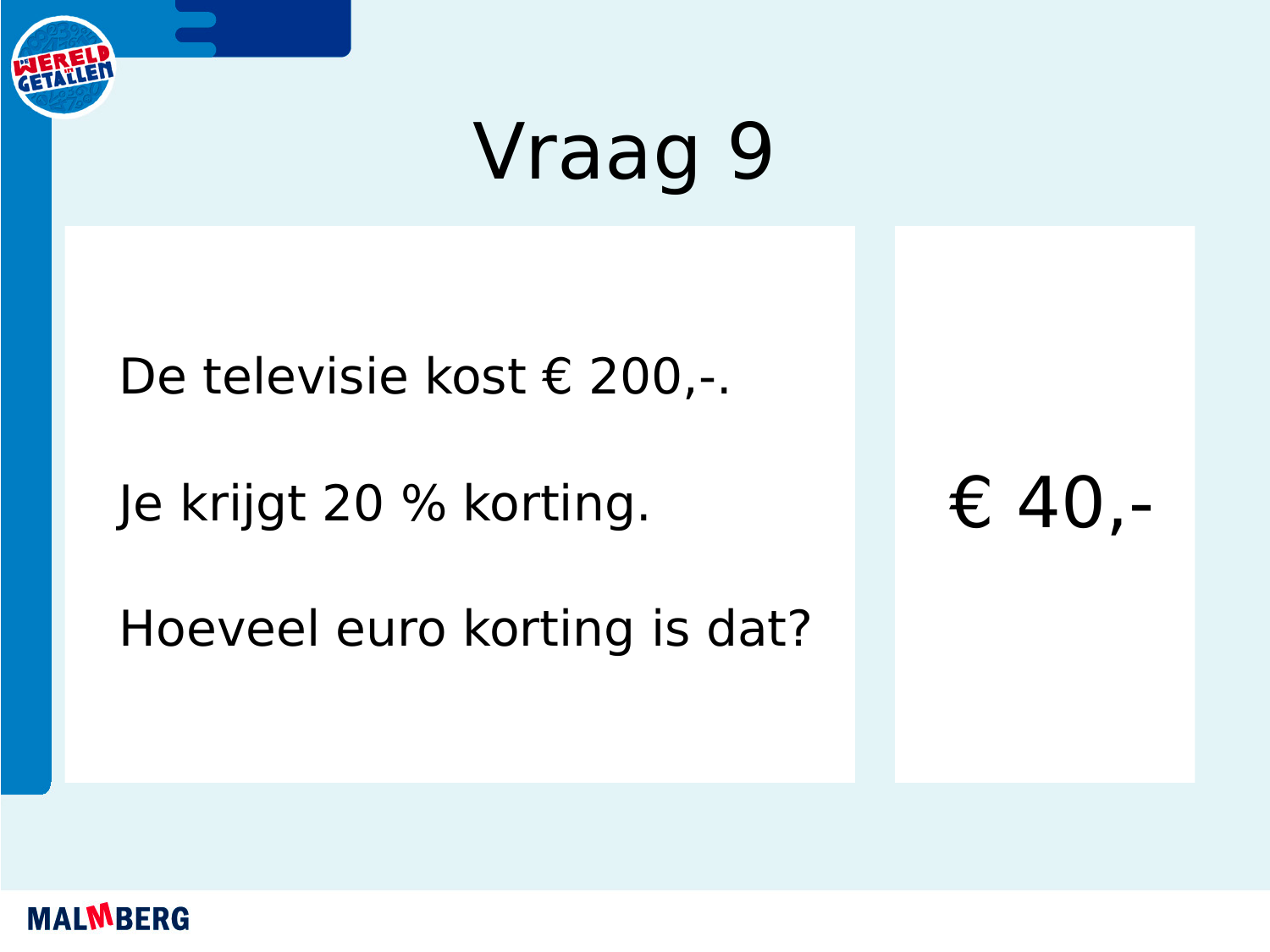

Vraag 9
De televisie kost € 200,-.

Je krijgt 20 % korting.

Hoeveel euro korting is dat?
€ 40,-